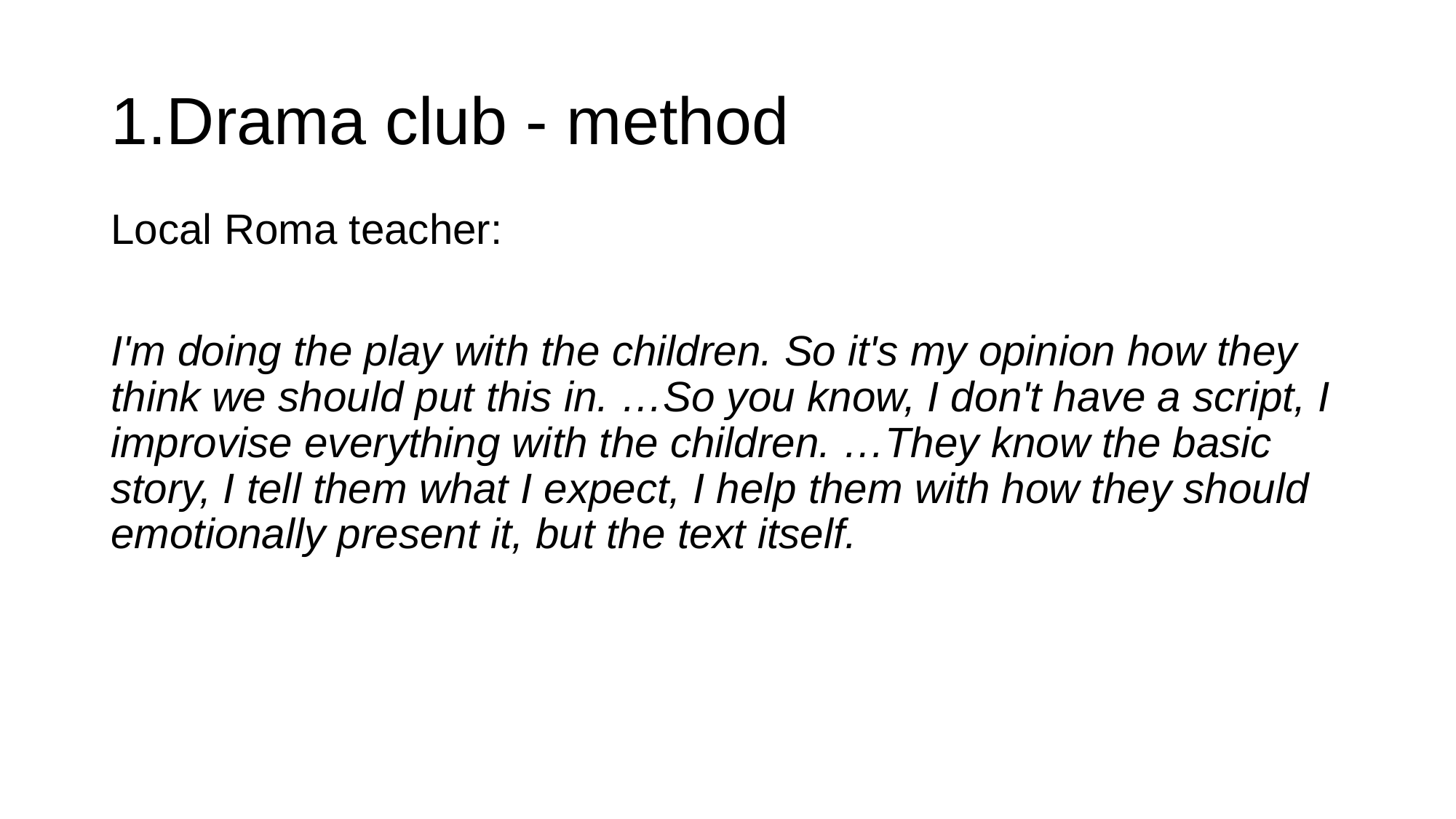

# 1.Drama club - method
Local Roma teacher:

I'm doing the play with the children. So it's my opinion how they think we should put this in. …So you know, I don't have a script, I improvise everything with the children. …They know the basic story, I tell them what I expect, I help them with how they should emotionally present it, but the text itself.